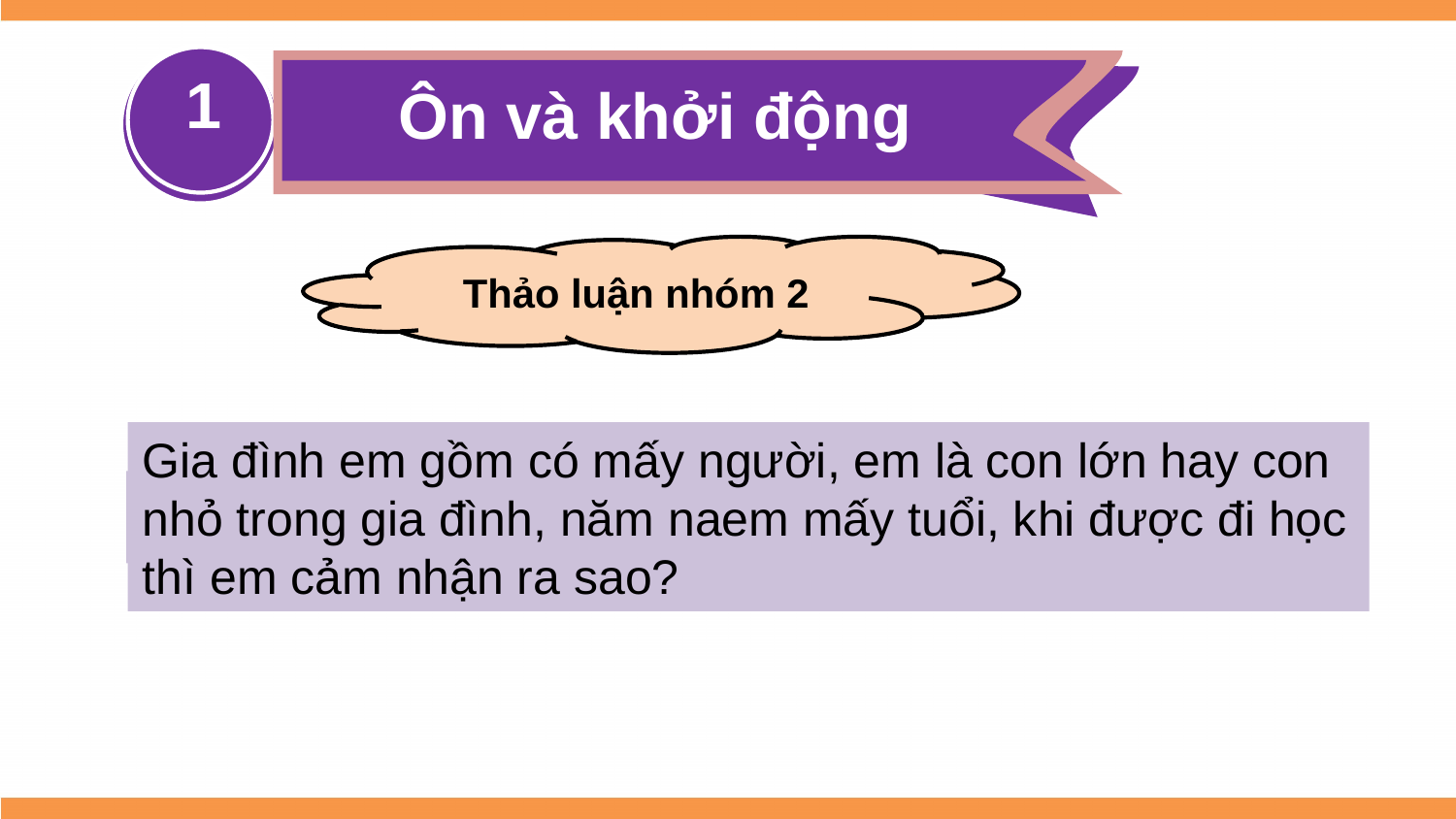

1
Ôn và khởi động
Thảo luận nhóm 2
Gia đình em gồm có mấy người, em là con lớn hay con nhỏ trong gia đình, năm naem mấy tuổi, khi được đi học thì em cảm nhận ra sao?
Các em vừa học chủ điểm nào?